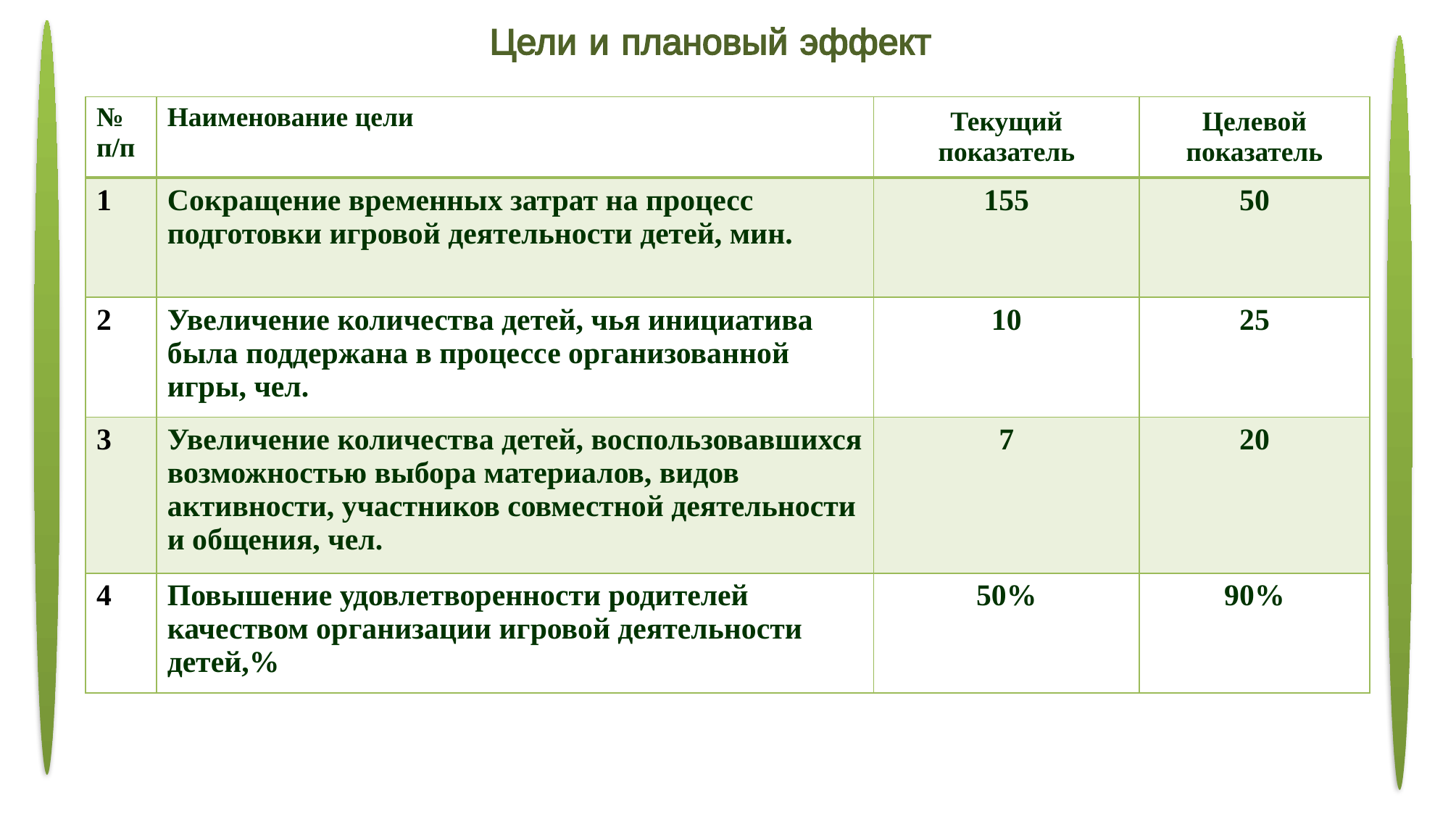

Цели и плановый эффект

| № п/п | Наименование цели | Текущий показатель | Целевой показатель |
| --- | --- | --- | --- |
| 1 | Сокращение временных затрат на процесс подготовки игровой деятельности детей, мин. | 155 | 50 |
| 2 | Увеличение количества детей, чья инициатива была поддержана в процессе организованной игры, чел. | 10 | 25 |
| 3 | Увеличение количества детей, воспользовавшихся возможностью выбора материалов, видов активности, участников совместной деятельности и общения, чел. | 7 | 20 |
| 4 | Повышение удовлетворенности родителей качеством организации игровой деятельности детей,% | 50% | 90% |